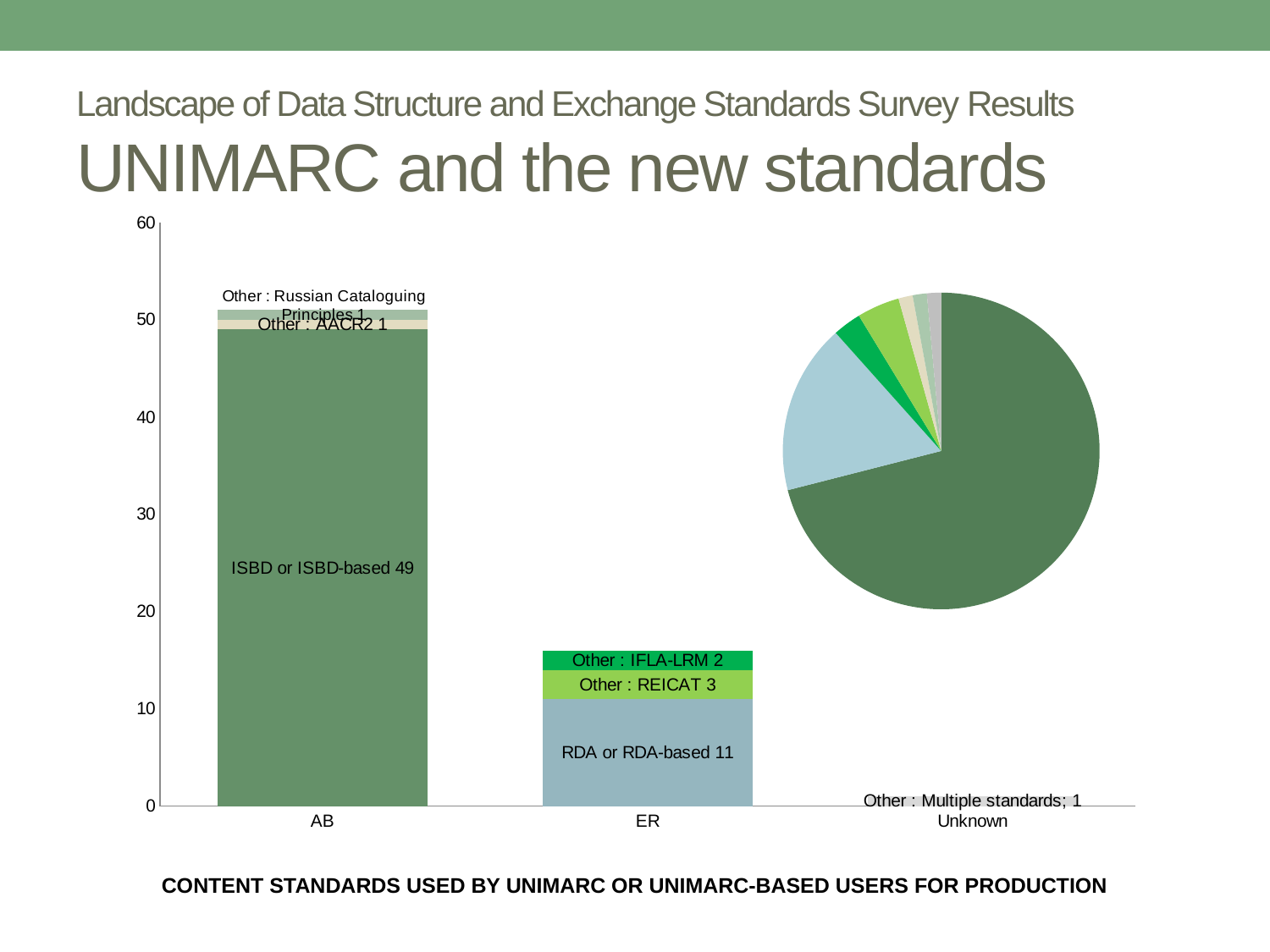

# Landscape of Data Structure and Exchange Standards Survey Results UNIMARC and the new standards

### Chart

| Category | ISBD or ISBD-based | Other : AACR2 | RDA or RDA-based | Other : REICAT | Other : IFLA-LRM | Other : Multiple standards | Other : Russian Cataloguing Principles |
|---|---|---|---|---|---|---|---|
| AB | 49.0 | 1.0 | None | None | None | None | 1.0 |
| ER | None | None | 11.0 | 3.0 | 2.0 | None | None |
| Unknown | None | None | None | None | None | 1.0 | None |

### Chart

| Category | Total |
|---|---|
| (vide) | None |
| ISBD or ISBD-based | 49.0 |
| RDA or RDA-based | 12.0 |
| Other : IFLA-LRM | 2.0 |
| Other : REICAT | 3.0 |
| Other : AACR2 | 1.0 |
| Other : Russian Cataloguing Principles | 1.0 |
| Other : Multiple standards | 1.0 |
CONTENT STANDARDS USED BY UNIMARC OR UNIMARC-BASED USERS FOR PRODUCTION